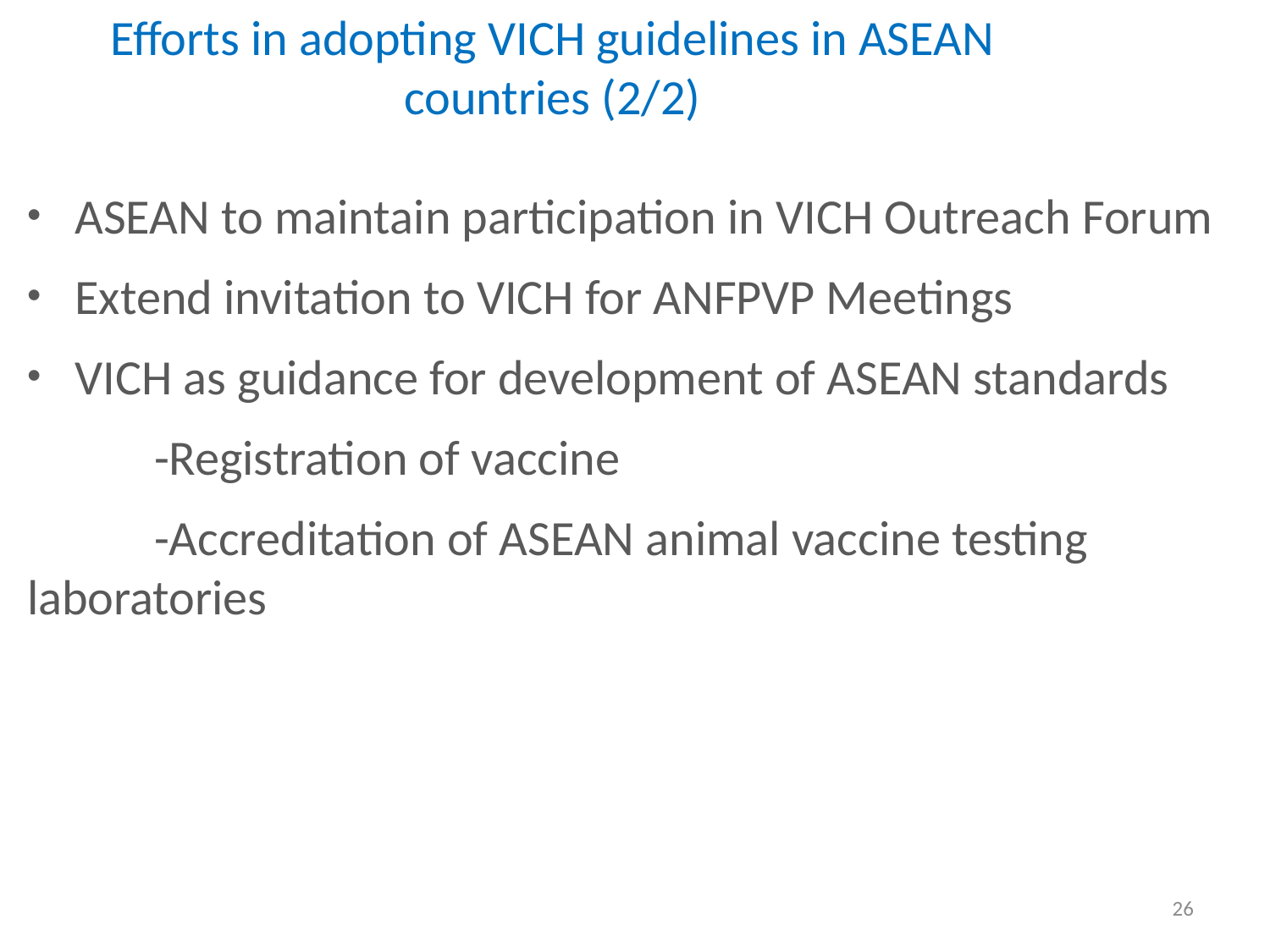

# Efforts in adopting VICH guidelines in ASEAN countries (2/2)
ASEAN to maintain participation in VICH Outreach Forum
Extend invitation to VICH for ANFPVP Meetings
VICH as guidance for development of ASEAN standards
	-Registration of vaccine
	-Accreditation of ASEAN animal vaccine testing laboratories

26